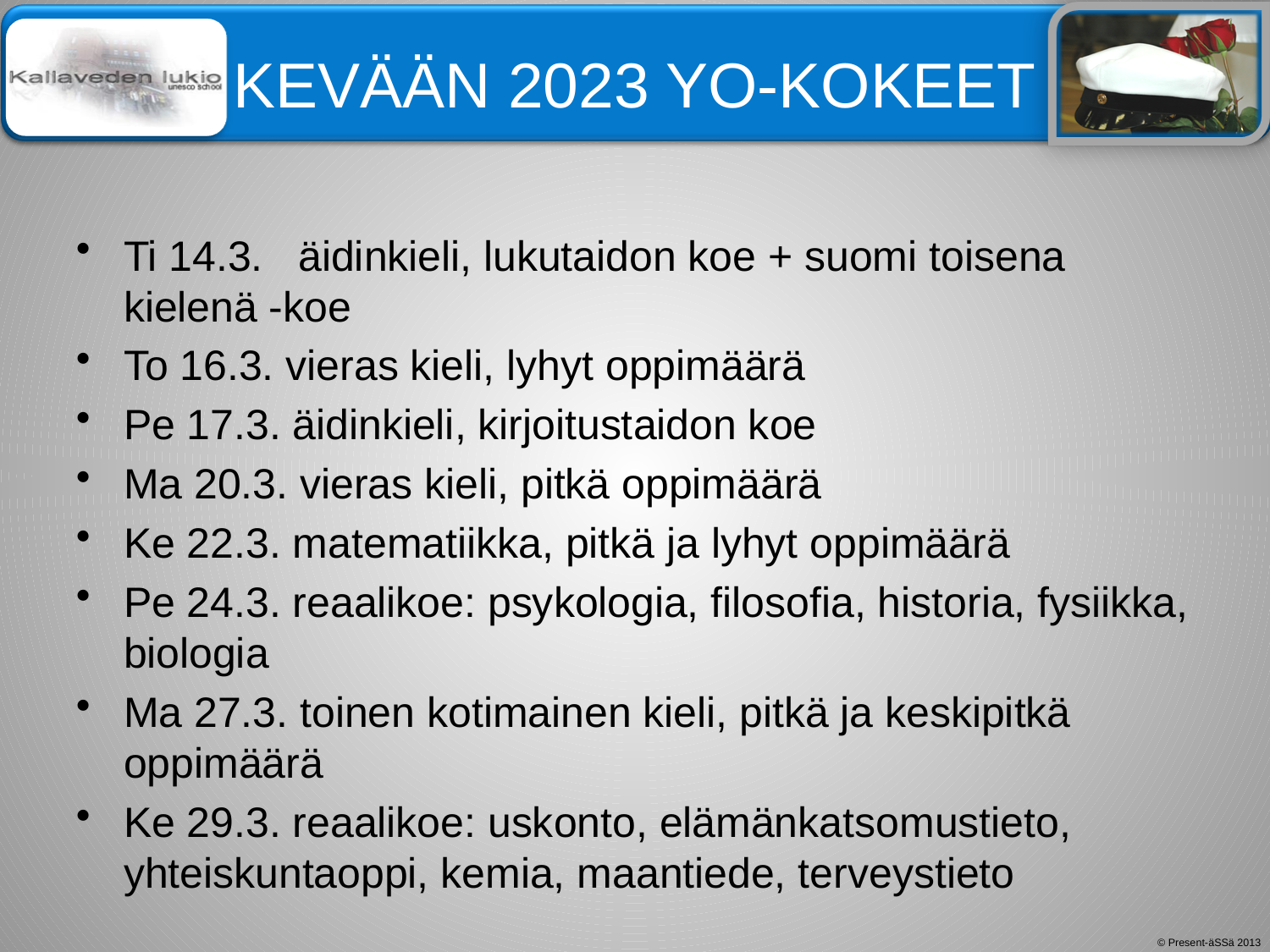

# KEVÄÄN 2023 YO-KOKEET
Ti 14.3.   äidinkieli, lukutaidon koe + suomi toisena kielenä -koe
To 16.3. vieras kieli, lyhyt oppimäärä
Pe 17.3. äidinkieli, kirjoitustaidon koe
Ma 20.3. vieras kieli, pitkä oppimäärä
Ke 22.3. matematiikka, pitkä ja lyhyt oppimäärä
Pe 24.3. reaalikoe: psykologia, filosofia, historia, fysiikka, biologia
Ma 27.3. toinen kotimainen kieli, pitkä ja keskipitkä oppimäärä
Ke 29.3. reaalikoe: uskonto, elämänkatsomustieto, yhteiskuntaoppi, kemia, maantiede, terveystieto